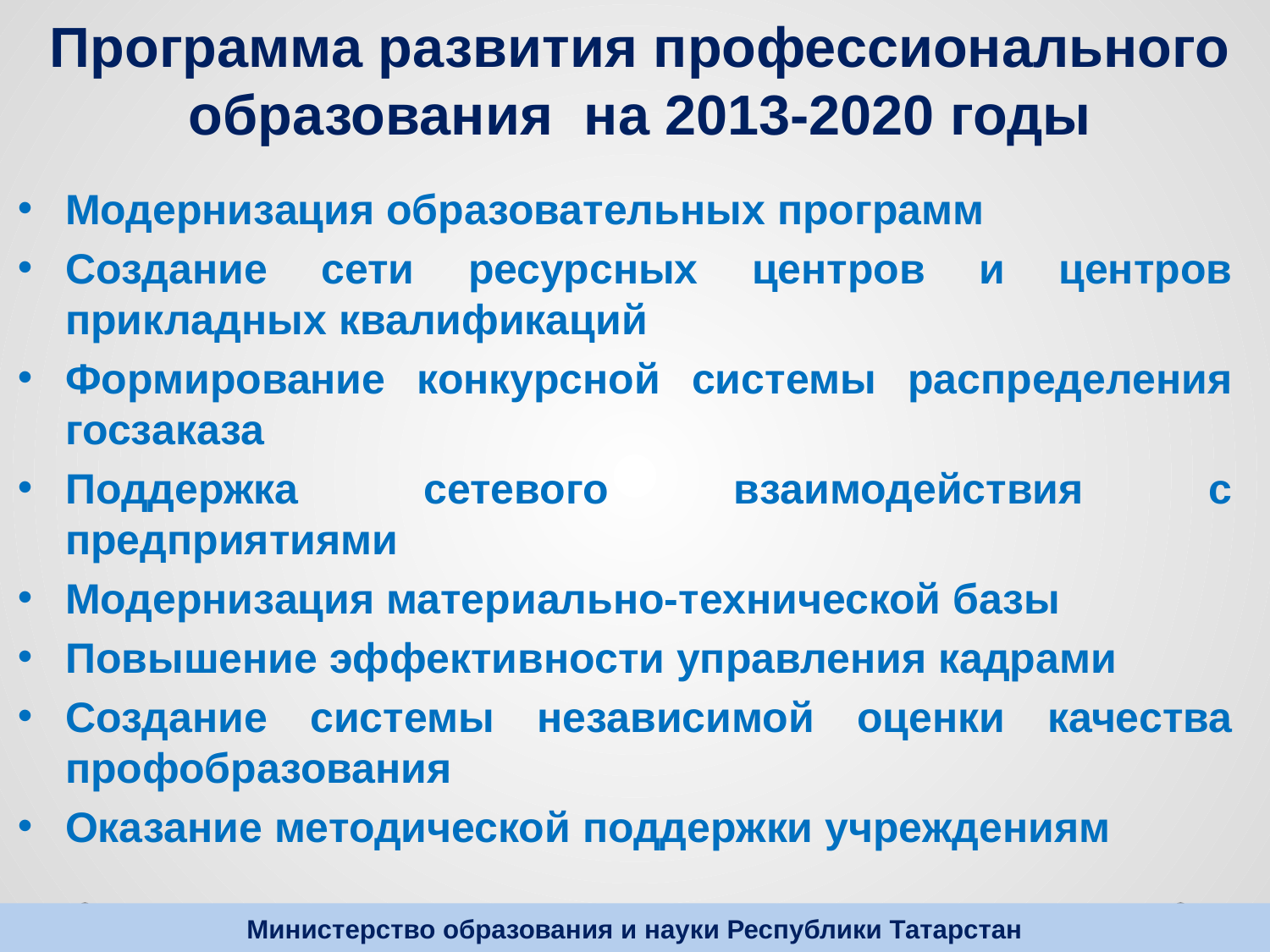

Программа развития профессионального образования  на 2013-2020 годы
Модернизация образовательных программ
Создание сети ресурсных центров и центров прикладных квалификаций
Формирование конкурсной системы распределения госзаказа
Поддержка сетевого взаимодействия с предприятиями
Модернизация материально-технической базы
Повышение эффективности управления кадрами
Создание системы независимой оценки качества профобразования
Оказание методической поддержки учреждениям